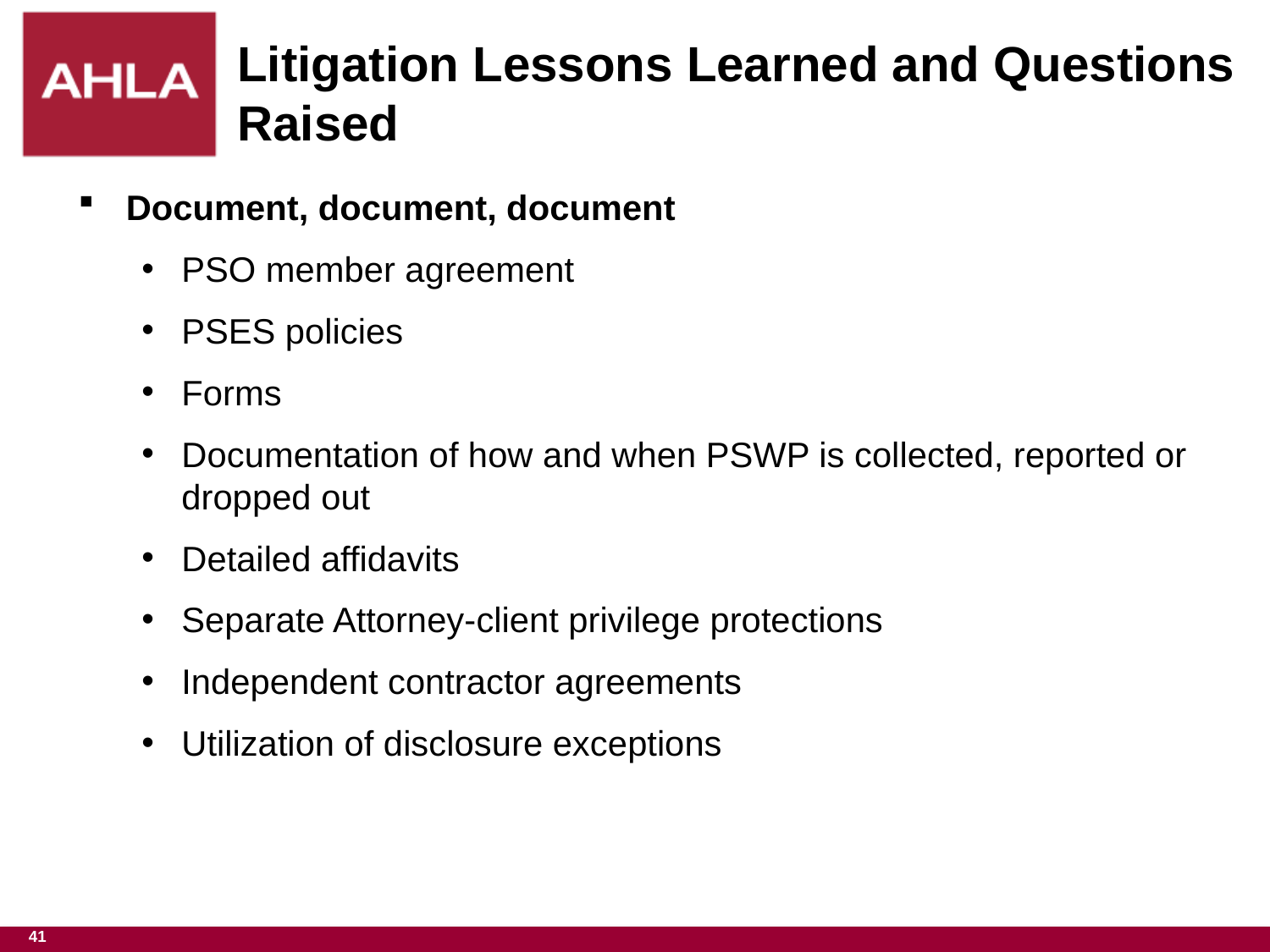

# Litigation Lessons Learned and Questions Raised
Document, document, document
PSO member agreement
PSES policies
Forms
Documentation of how and when PSWP is collected, reported or dropped out
Detailed affidavits
Separate Attorney-client privilege protections
Independent contractor agreements
Utilization of disclosure exceptions